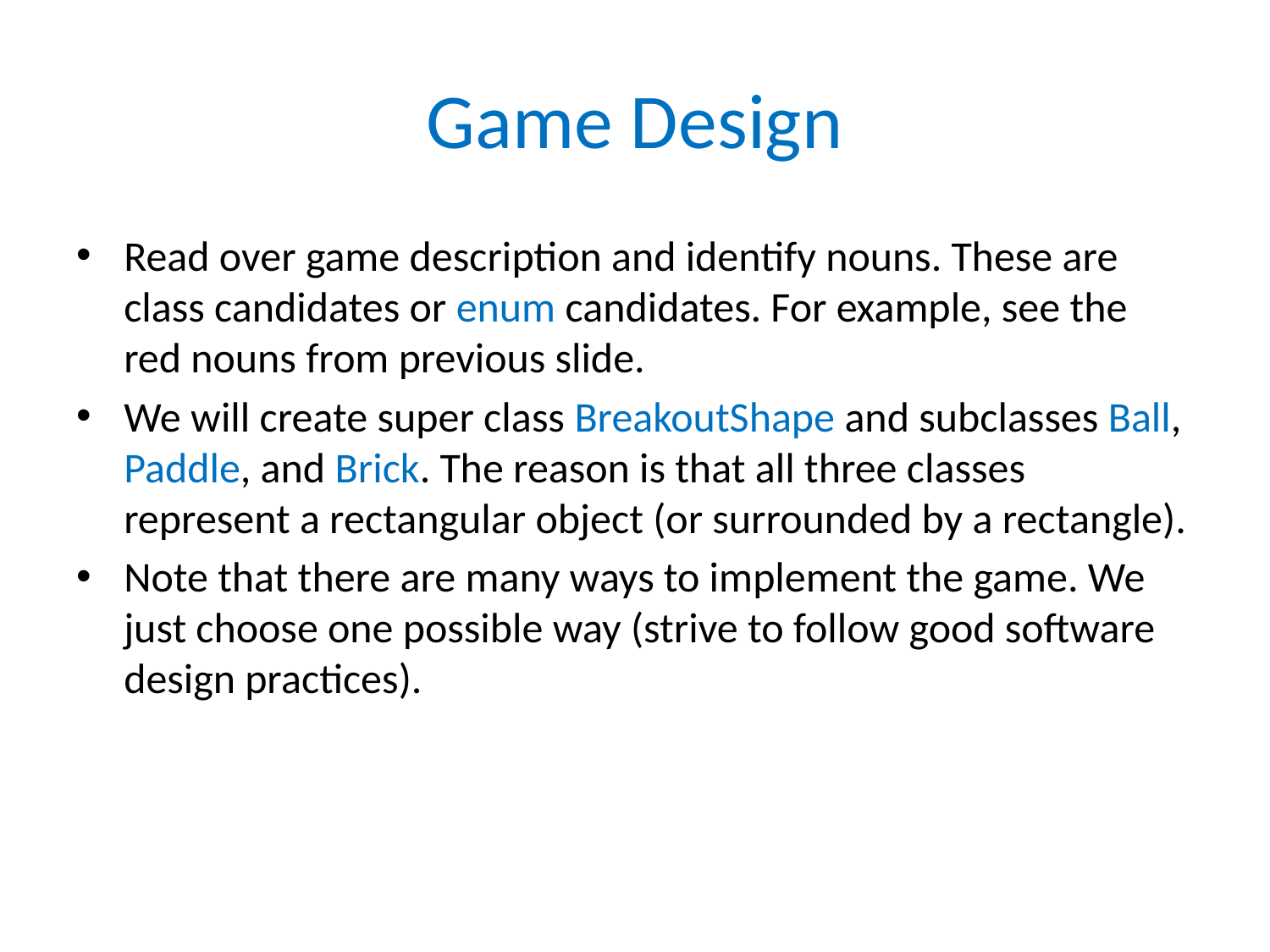

# Game Design
Read over game description and identify nouns. These are class candidates or enum candidates. For example, see the red nouns from previous slide.
We will create super class BreakoutShape and subclasses Ball, Paddle, and Brick. The reason is that all three classes represent a rectangular object (or surrounded by a rectangle).
Note that there are many ways to implement the game. We just choose one possible way (strive to follow good software design practices).